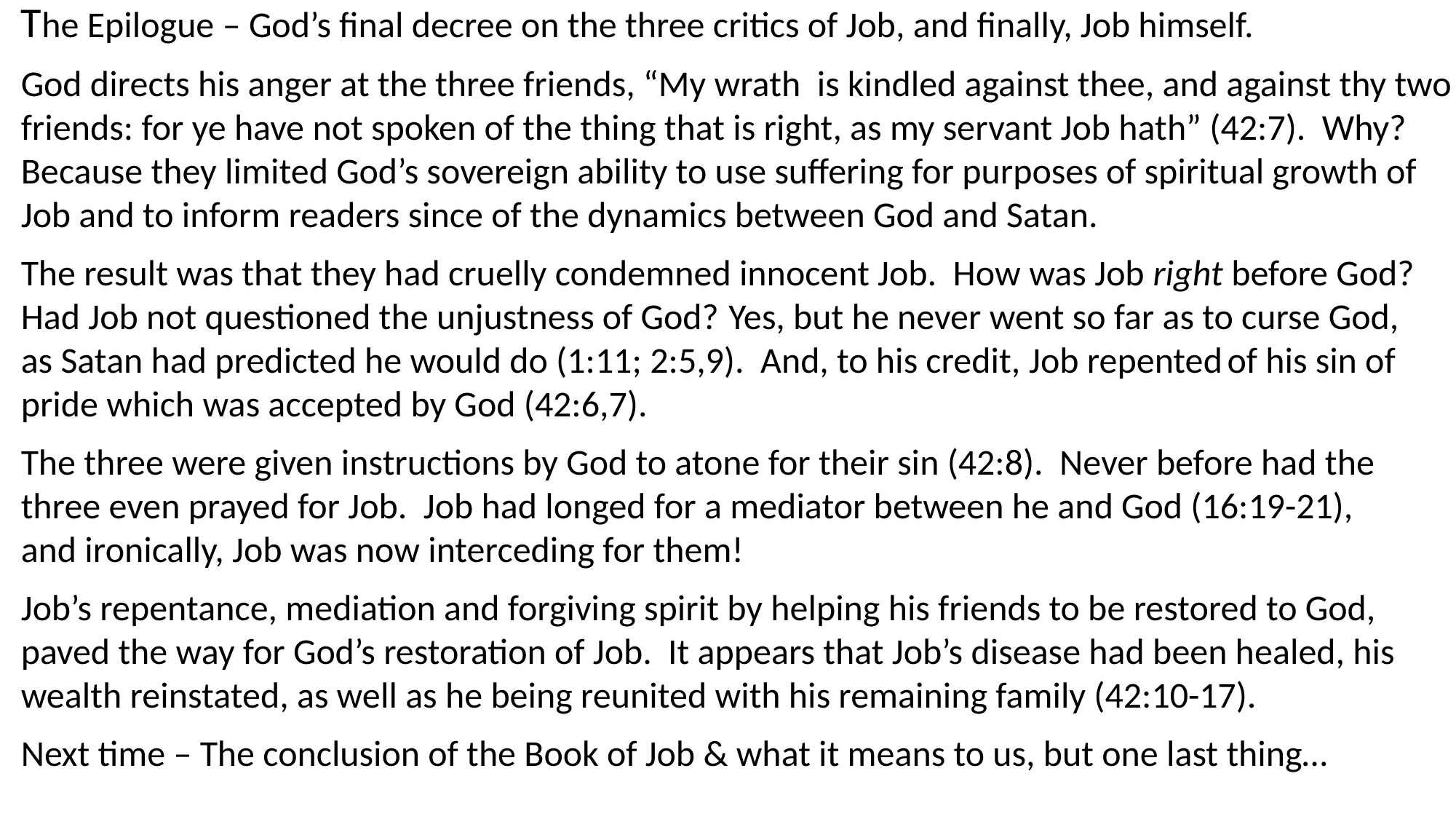

The Epilogue – God’s final decree on the three critics of Job, and finally, Job himself.

God directs his anger at the three friends, “My wrath  is kindled against thee, and against thy two friends: for ye have not spoken of the thing that is right, as my servant Job hath” (42:7).  Why?  Because they limited God’s sovereign ability to use suffering for purposes of spiritual growth of
Job and to inform readers since of the dynamics between God and Satan.

The result was that they had cruelly condemned innocent Job.  How was Job right before God?  Had Job not questioned the unjustness of God?  Yes, but he never went so far as to curse God,
as Satan had predicted he would do (1:11; 2:5,9).  And, to his credit, Job repented of his sin of
pride which was accepted by God (42:6,7).

The three were given instructions by God to atone for their sin (42:8).  Never before had the
three even prayed for Job.  Job had longed for a mediator between he and God (16:19-21),
and ironically, Job was now interceding for them!

Job’s repentance, mediation and forgiving spirit by helping his friends to be restored to God,
paved the way for God’s restoration of Job.  It appears that Job’s disease had been healed, his wealth reinstated, as well as he being reunited with his remaining family (42:10-17).

Next time – The conclusion of the Book of Job & what it means to us, but one last thing…